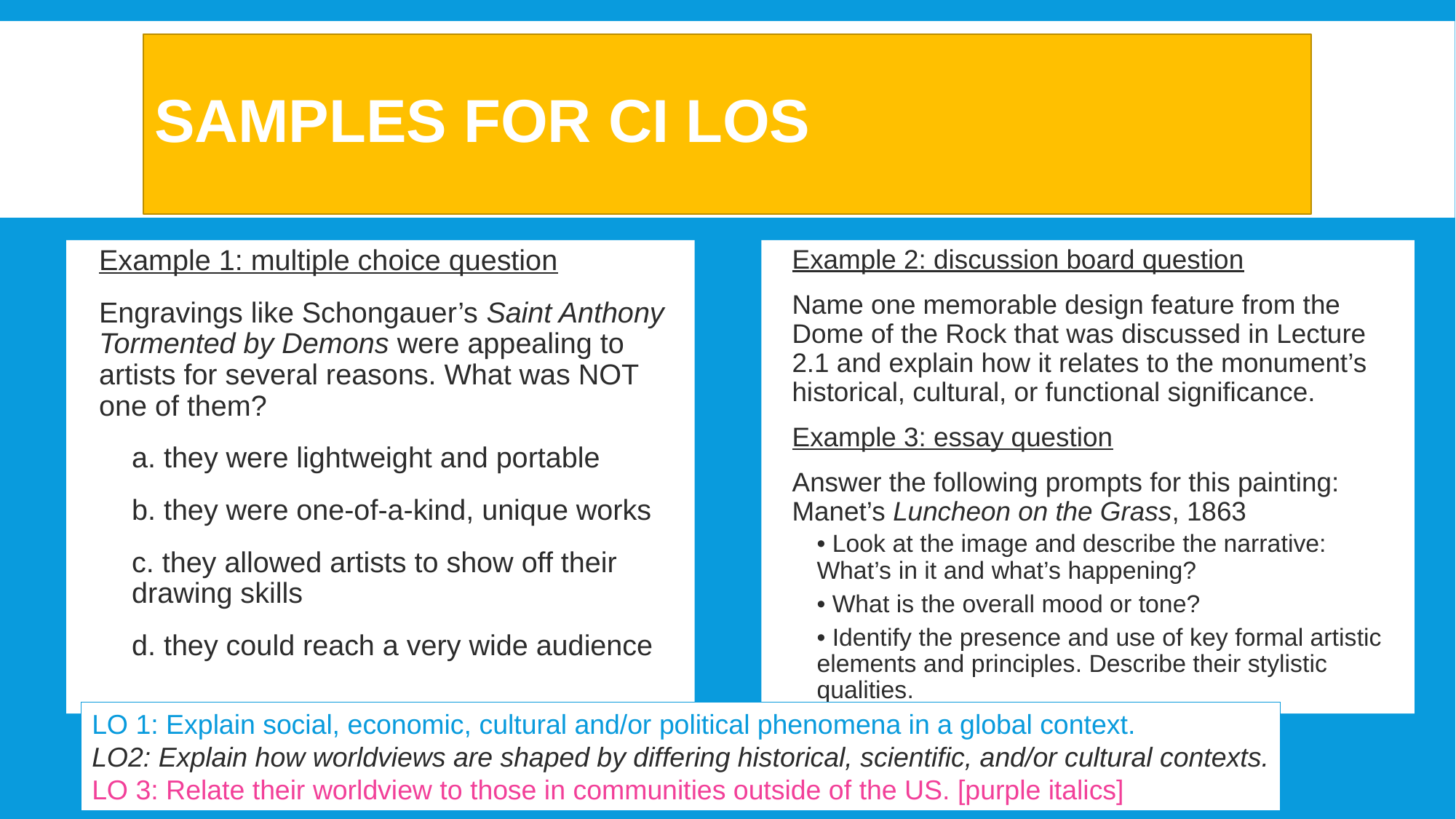

# Samples for CI LOs
Example 2: discussion board question
Name one memorable design feature from the Dome of the Rock that was discussed in Lecture 2.1 and explain how it relates to the monument’s historical, cultural, or functional significance.
Example 3: essay question
Answer the following prompts for this painting: Manet’s Luncheon on the Grass, 1863
• Look at the image and describe the narrative: What’s in it and what’s happening?
• What is the overall mood or tone?
• Identify the presence and use of key formal artistic elements and principles. Describe their stylistic qualities.

Example 1: multiple choice question
Engravings like Schongauer’s Saint Anthony Tormented by Demons were appealing to artists for several reasons. What was NOT one of them?
a. they were lightweight and portable
b. they were one-of-a-kind, unique works
c. they allowed artists to show off their drawing skills
d. they could reach a very wide audience

LO 1: Explain social, economic, cultural and/or political phenomena in a global context.
LO2: Explain how worldviews are shaped by differing historical, scientific, and/or cultural contexts.
LO 3: Relate their worldview to those in communities outside of the US. [purple italics]